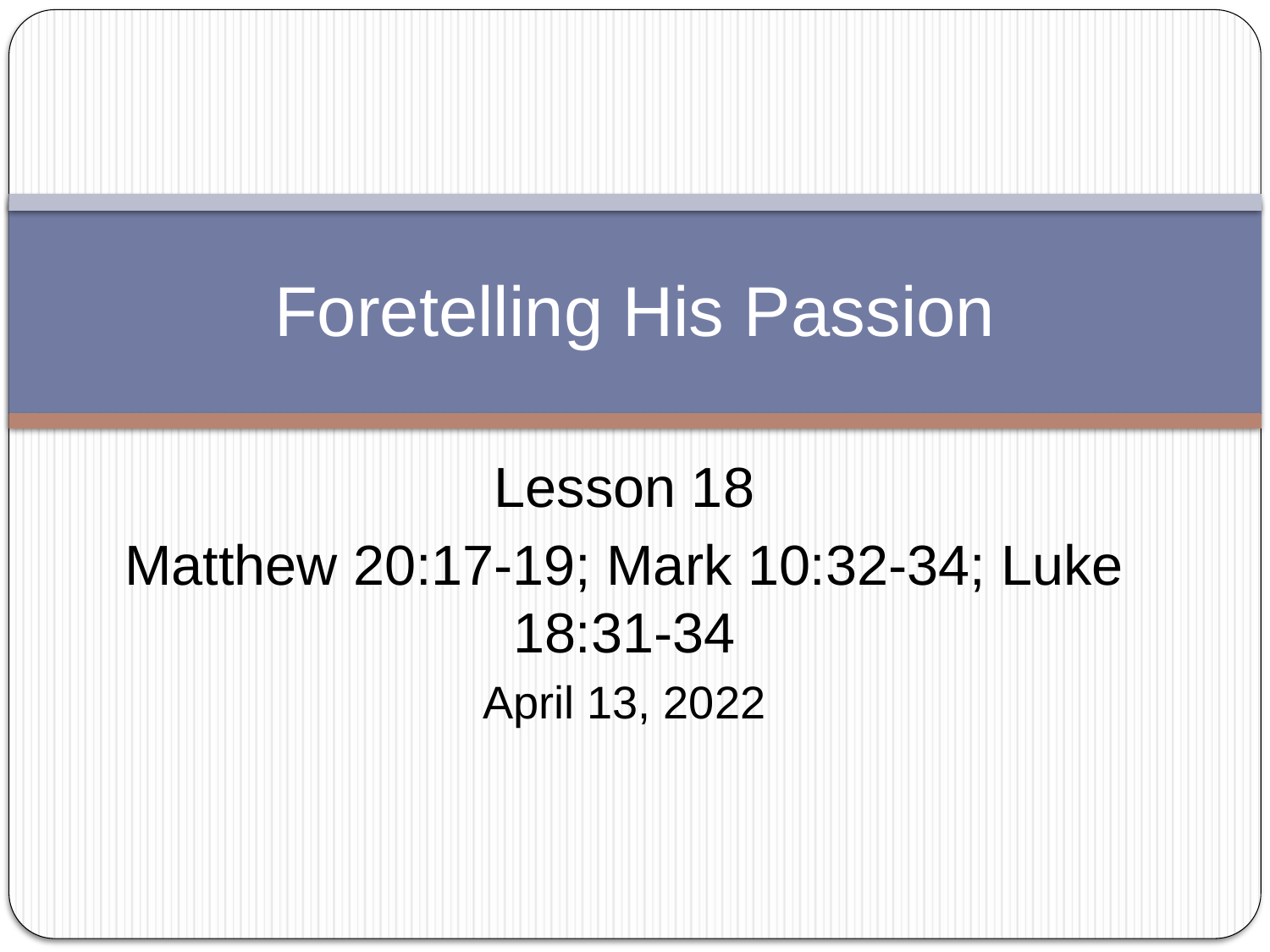

# Foretelling His Passion
Lesson 18
Matthew 20:17-19; Mark 10:32-34; Luke 18:31-34

April 13, 2022